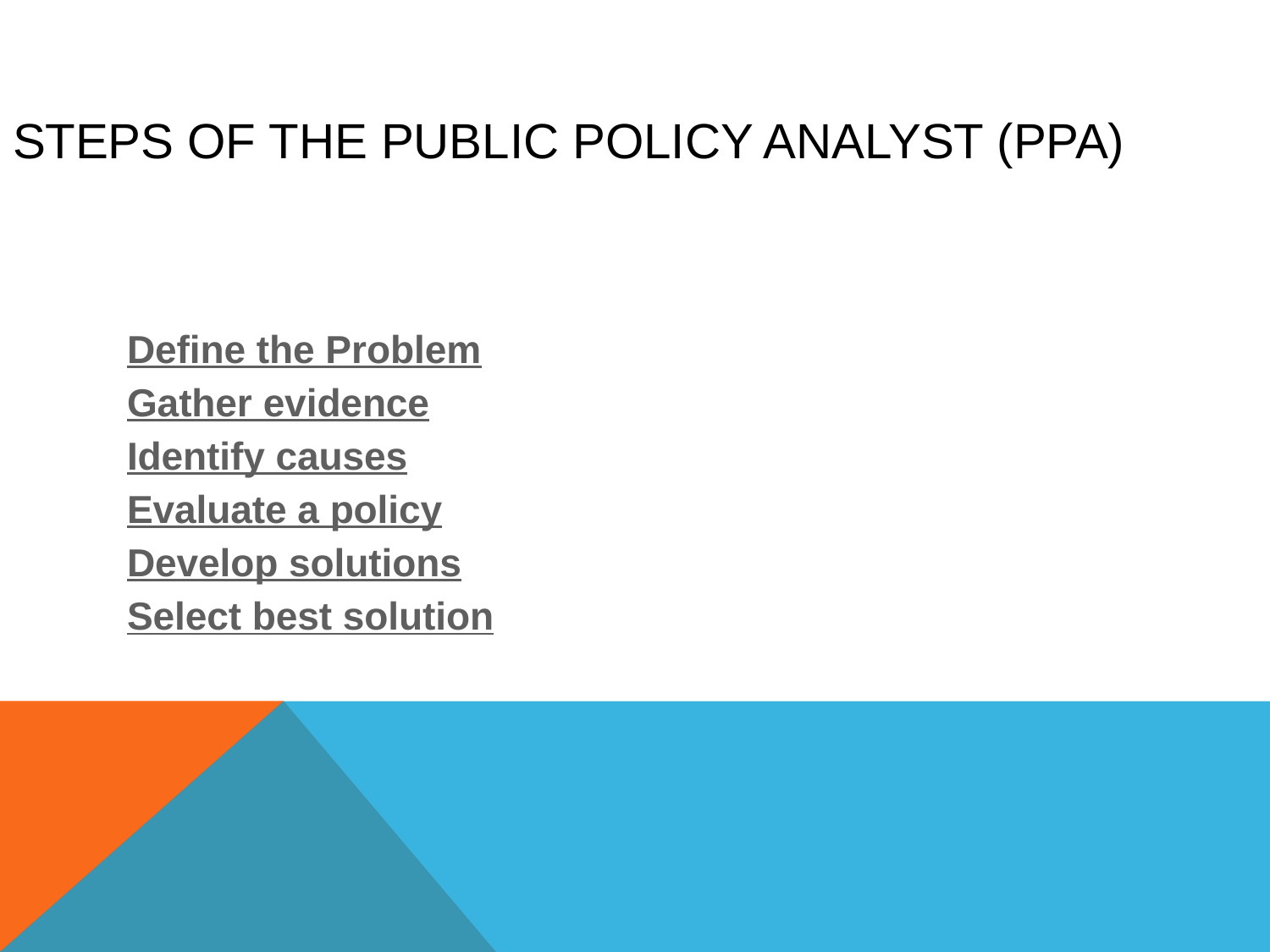

# Steps of the Public Policy Analyst (PPA)

Define the Problem
Gather evidence
Identify causes
Evaluate a policy
Develop solutions
Select best solution